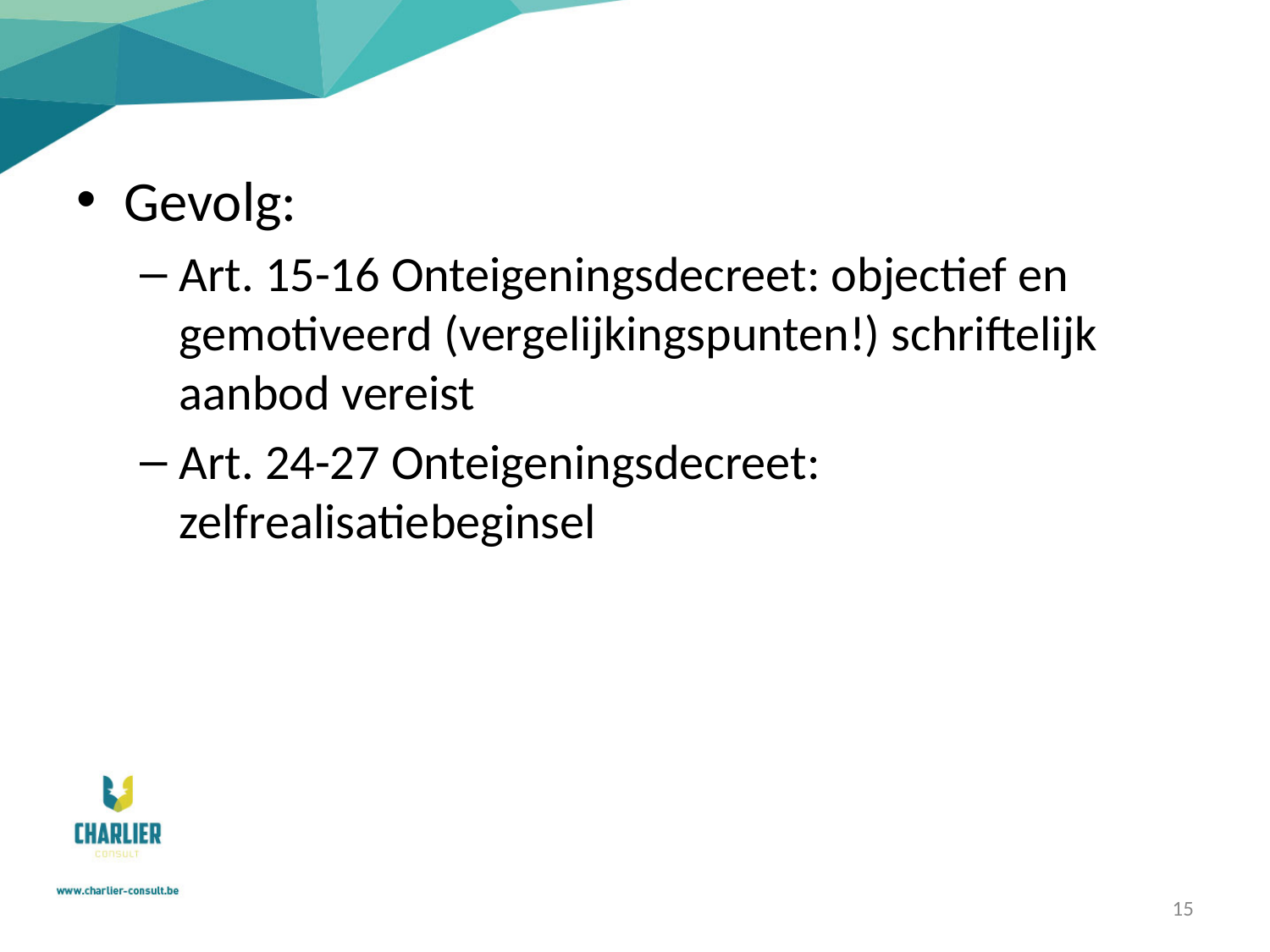

Gevolg:
Art. 15-16 Onteigeningsdecreet: objectief en gemotiveerd (vergelijkingspunten!) schriftelijk aanbod vereist
Art. 24-27 Onteigeningsdecreet: zelfrealisatiebeginsel
15